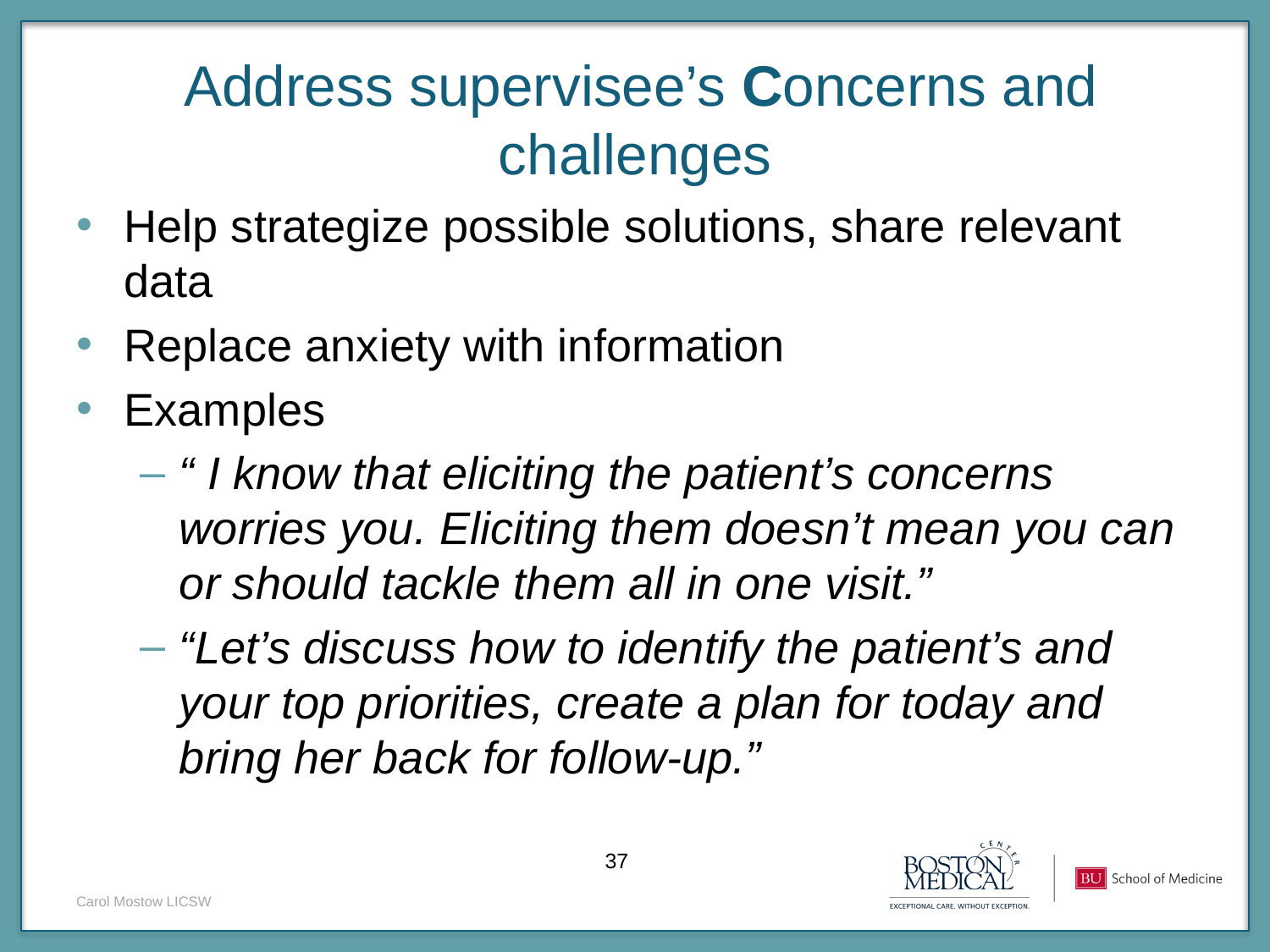

# Address supervisee’s Concerns and challenges
Help strategize possible solutions, share relevant data
Replace anxiety with information
Examples
“ I know that eliciting the patient’s concerns worries you. Eliciting them doesn’t mean you can or should tackle them all in one visit.”
“Let’s discuss how to identify the patient’s and your top priorities, create a plan for today and bring her back for follow-up.”

Carol Mostow LICSW
37